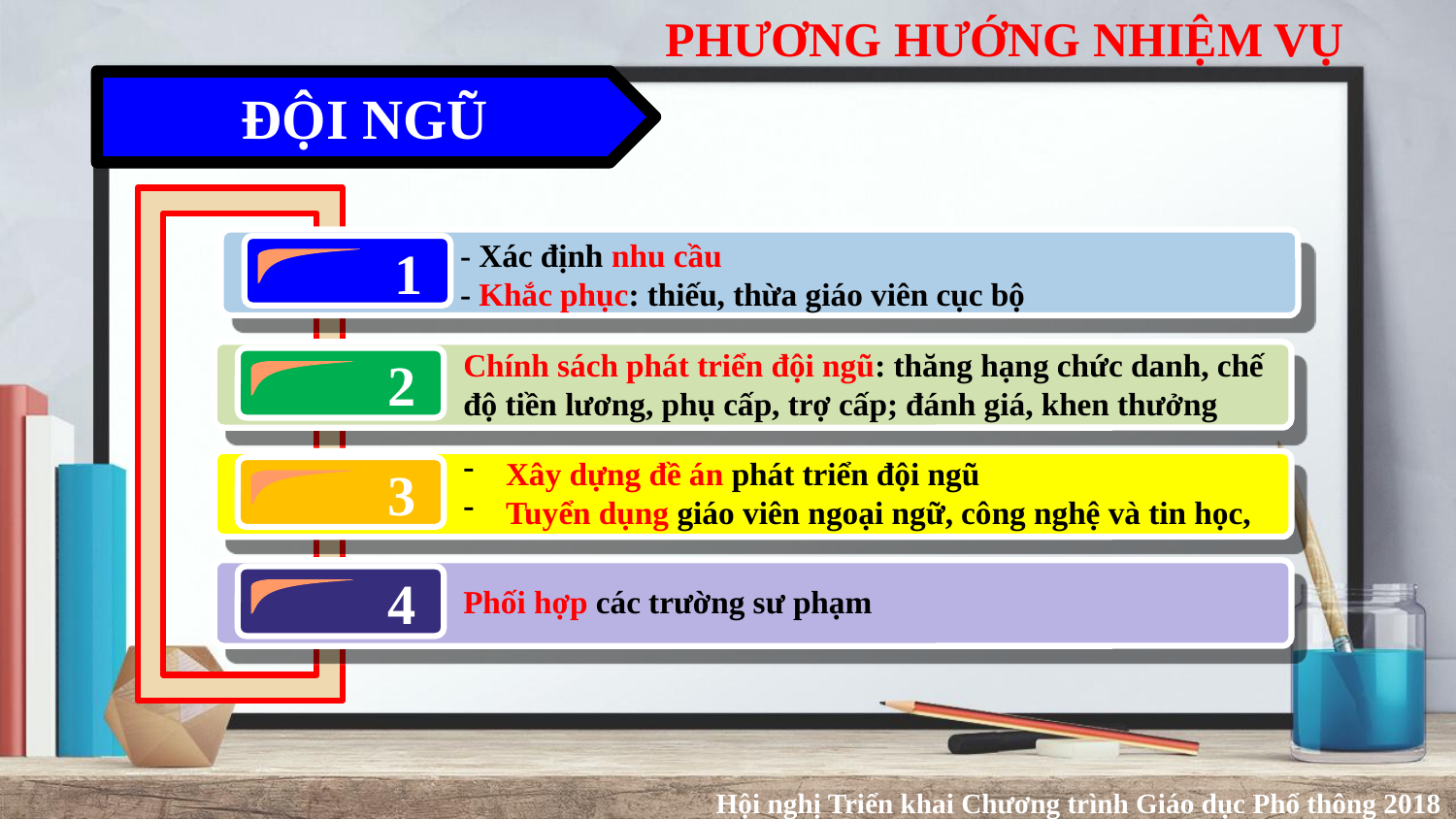

PHƯƠNG HƯỚNG NHIỆM VỤ
ĐỘI NGŨ

- Xác định nhu cầu
- Khắc phục: thiếu, thừa giáo viên cục bộ

1

Chính sách phát triển đội ngũ: thăng hạng chức danh, chế độ tiền lương, phụ cấp, trợ cấp; đánh giá, khen thưởng

2

 Xây dựng đề án phát triển đội ngũ
 Tuyển dụng giáo viên ngoại ngữ, công nghệ và tin học,…

3

4

Phối hợp các trường sư phạm
Hội nghị Triển khai Chương trình Giáo dục Phổ thông 2018